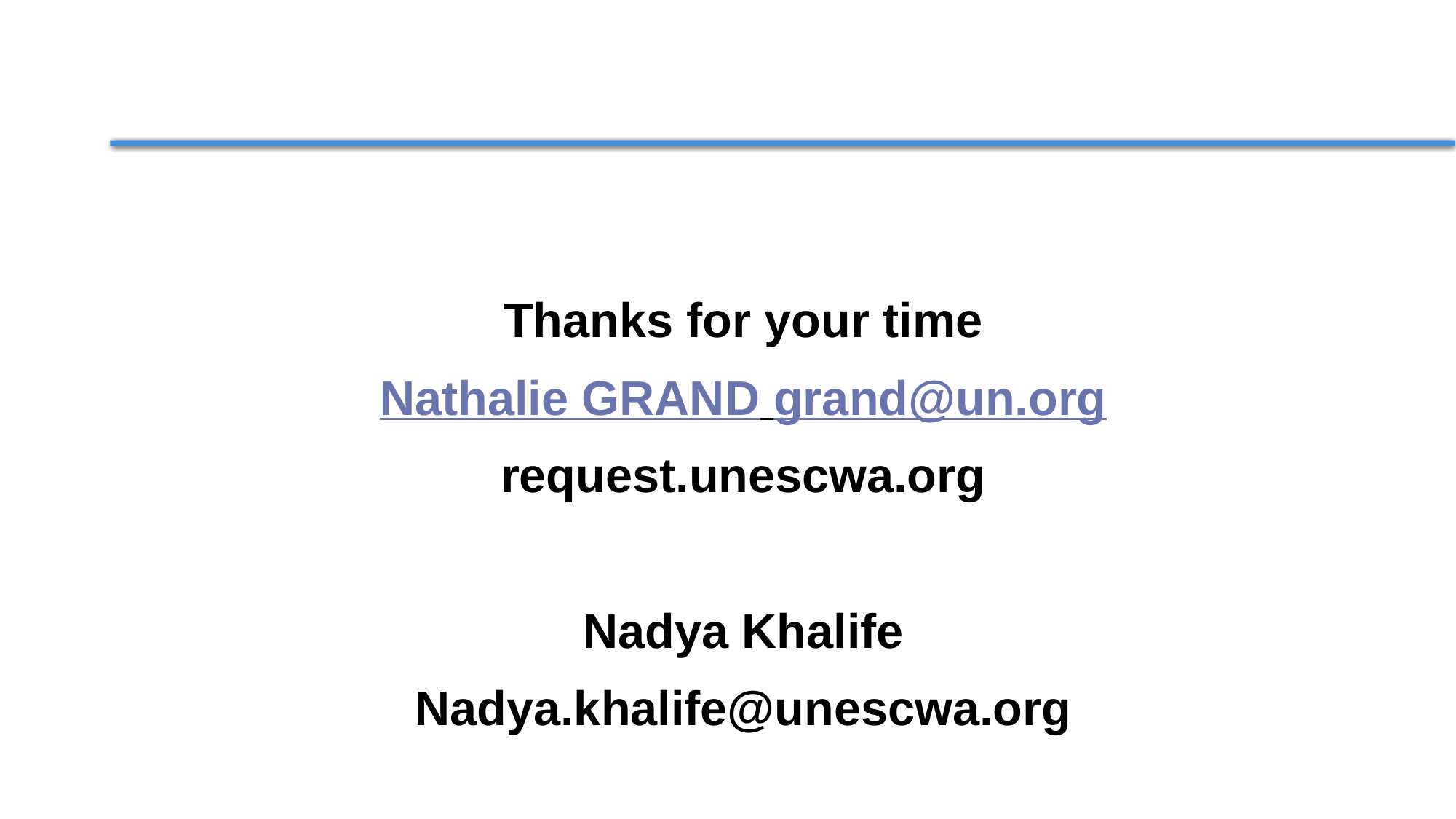

Thanks for your time
Nathalie GRAND grand@un.org
request.unescwa.org

Nadya Khalife
Nadya.khalife@unescwa.org